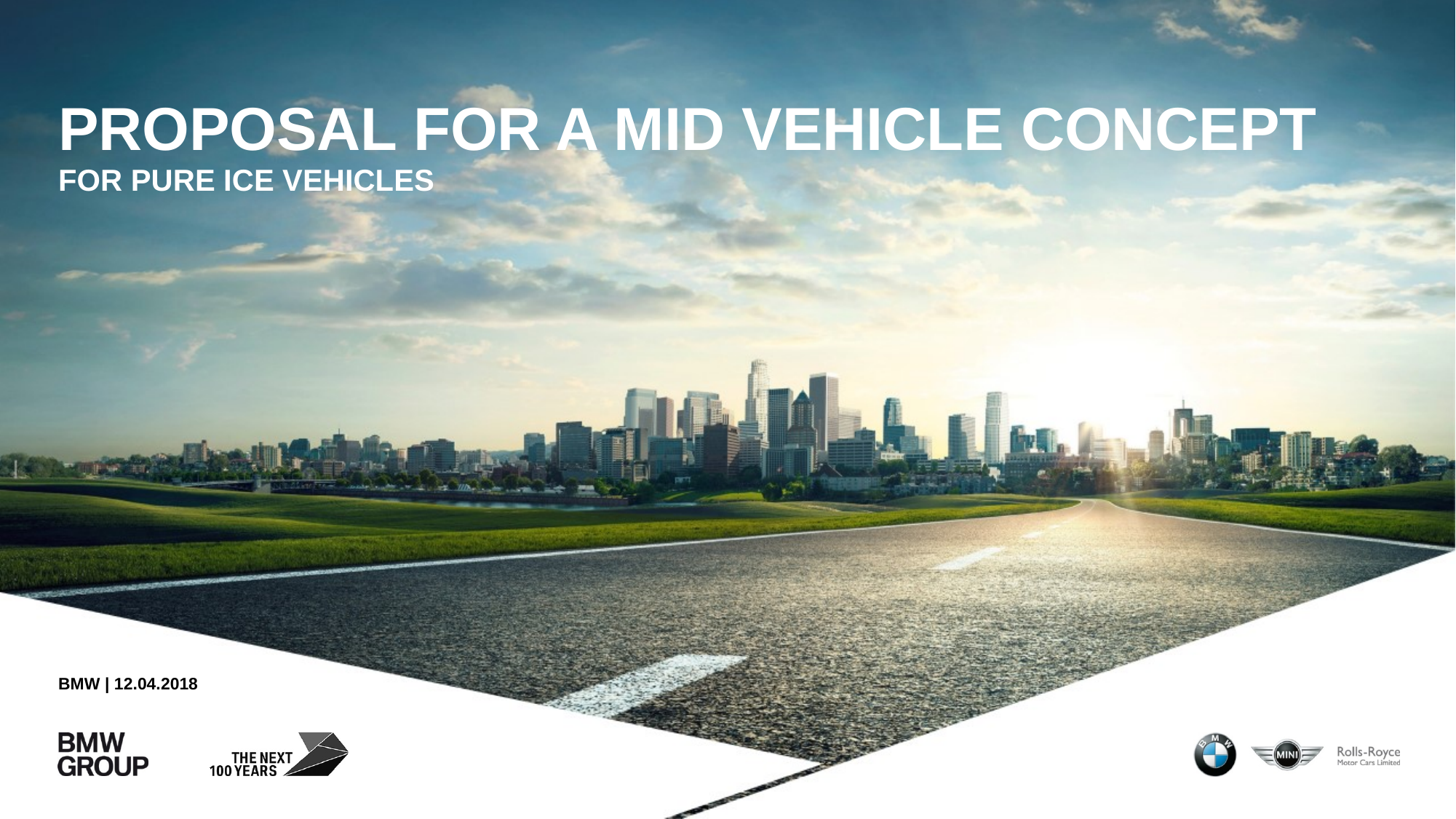

Proposal for a mid vehicle concept
for pure ICE vehicles
BMW | 12.04.2018